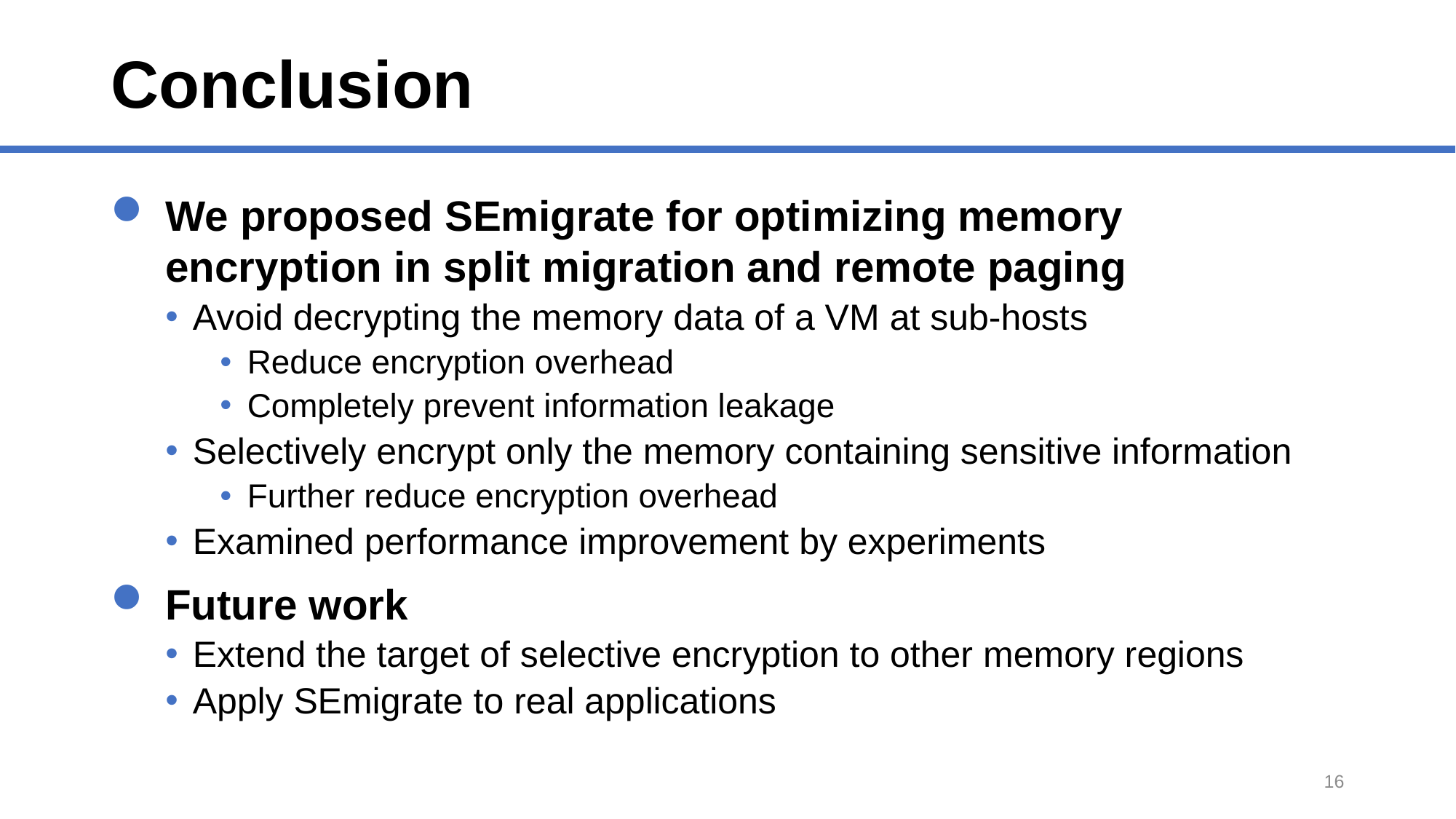

# Conclusion
We proposed SEmigrate for optimizing memory encryption in split migration and remote paging
Avoid decrypting the memory data of a VM at sub-hosts
Reduce encryption overhead
Completely prevent information leakage
Selectively encrypt only the memory containing sensitive information
Further reduce encryption overhead
Examined performance improvement by experiments
Future work
Extend the target of selective encryption to other memory regions
Apply SEmigrate to real applications
16